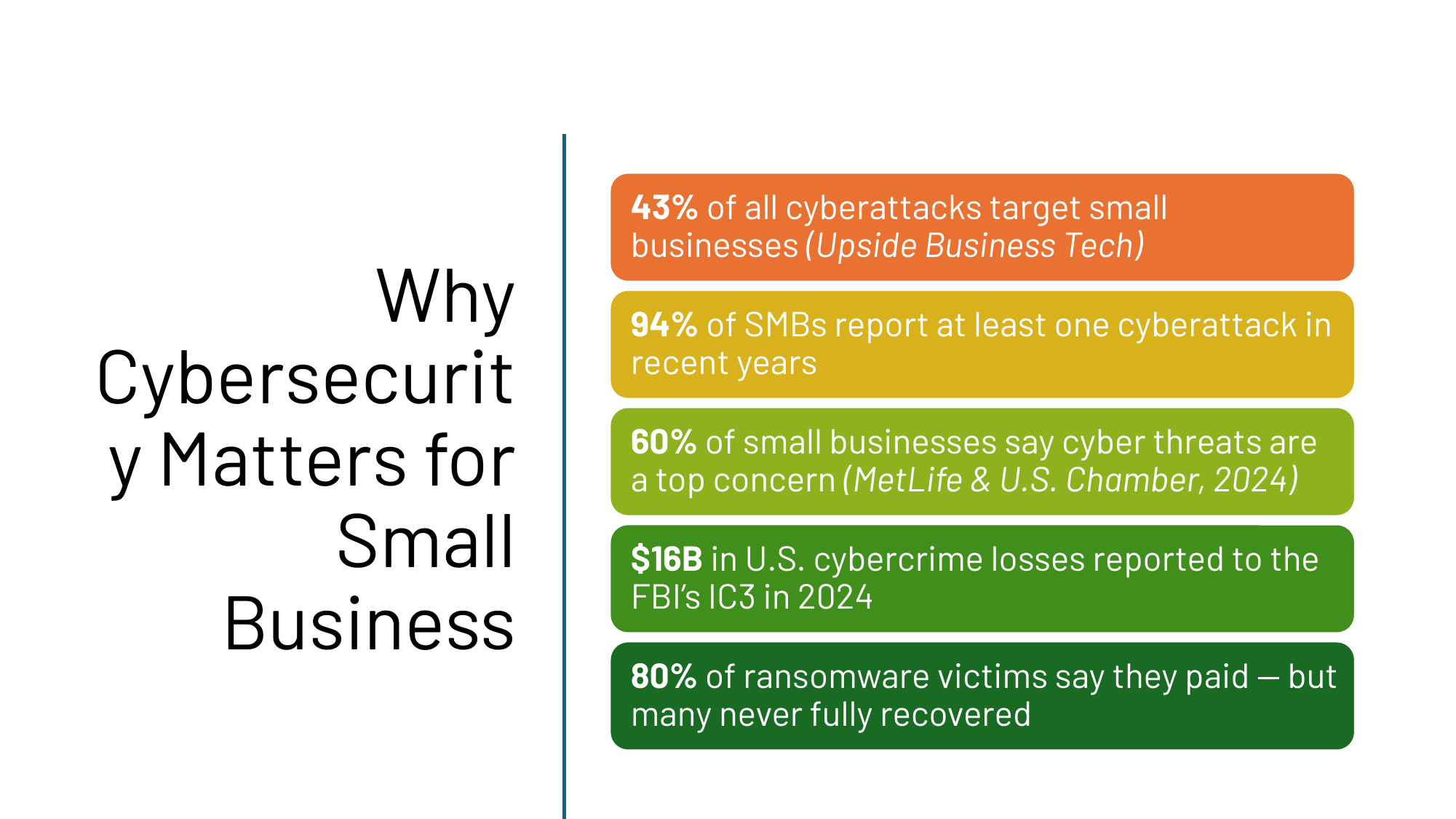

# Why Cybersecurity Matters for Small Business
43% of all cyberattacks target small businesses (Upside Business Tech)
94% of SMBs report at least one cyberattack in recent years
60% of small businesses say cyber threats are a top concern (MetLife & U.S. Chamber, 2024)
$16B in U.S. cybercrime losses reported to the FBI’s IC3 in 2024
80% of ransomware victims say they paid — but many never fully recovered